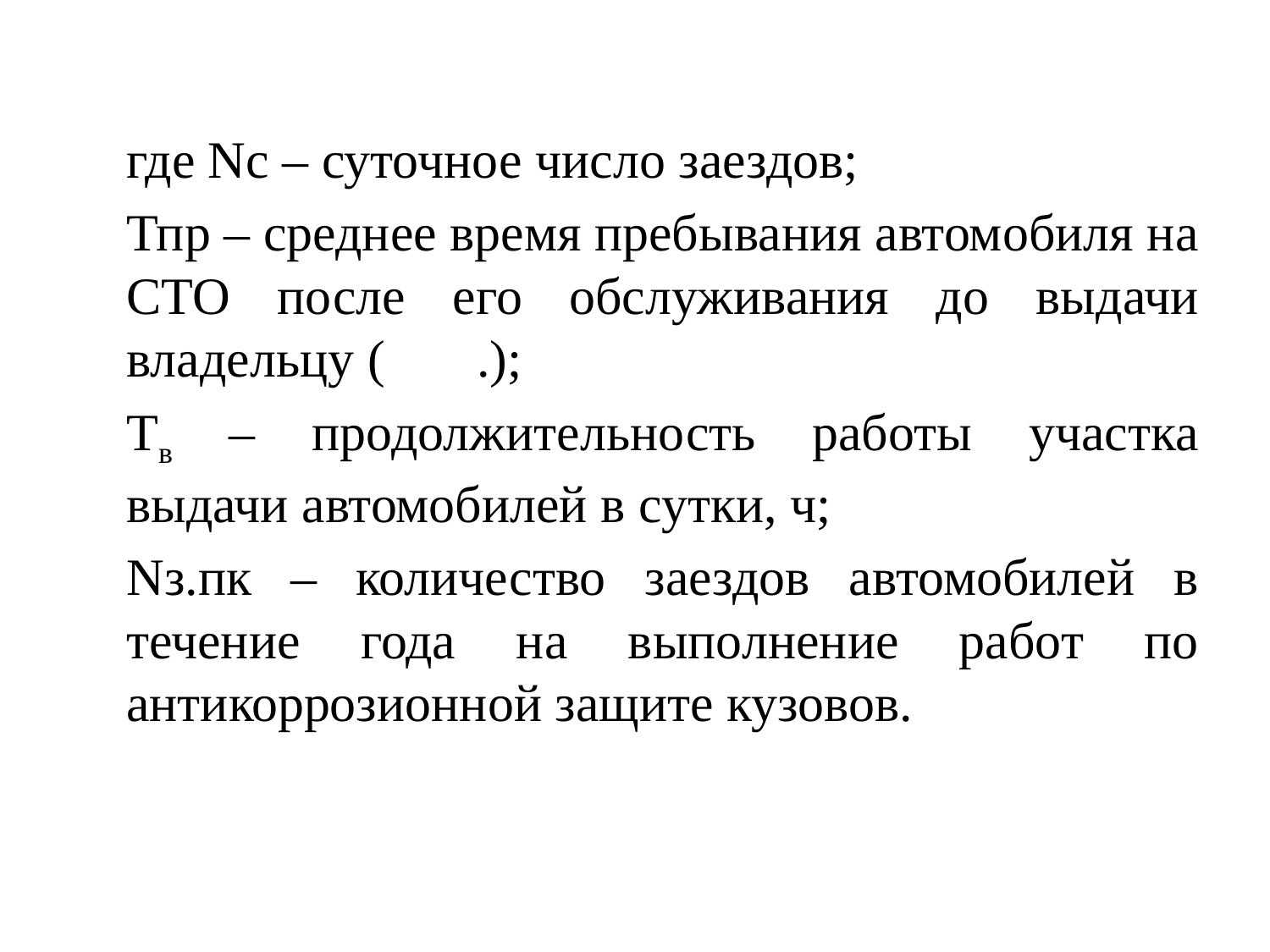

где Nc – суточное число заездов;
		Тпр – среднее время пребывания автомобиля на СТО после его обслуживания до выдачи владельцу (       .);
		Тв – продолжительность работы участка выдачи автомобилей в сутки, ч;
		Nз.пк – количество заездов автомобилей в течение года на выполнение работ по антикоррозионной защите кузовов.